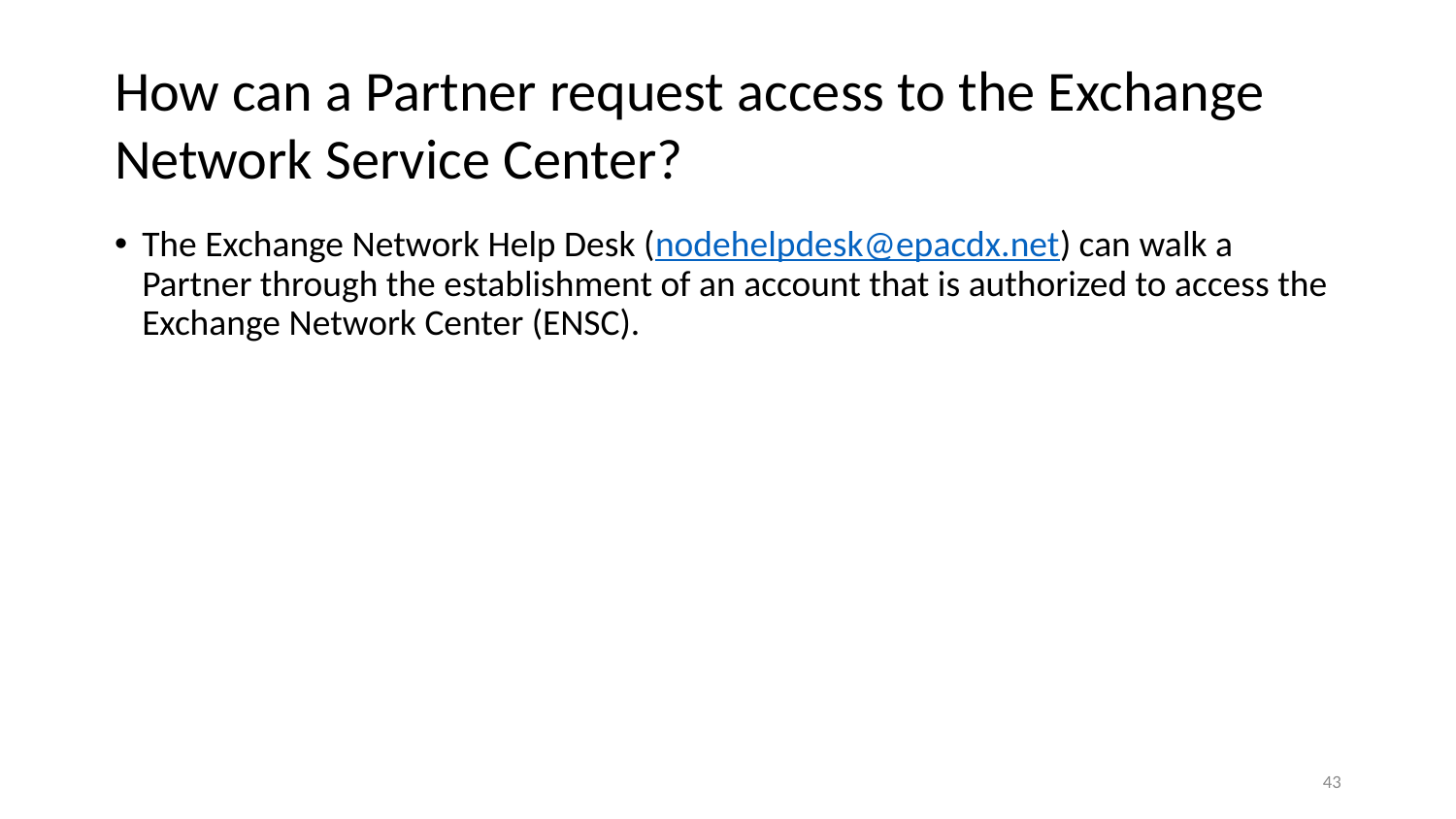

# How can a Partner request access to the Exchange Network Service Center?
The Exchange Network Help Desk (nodehelpdesk@epacdx.net) can walk a Partner through the establishment of an account that is authorized to access the Exchange Network Center (ENSC).
43